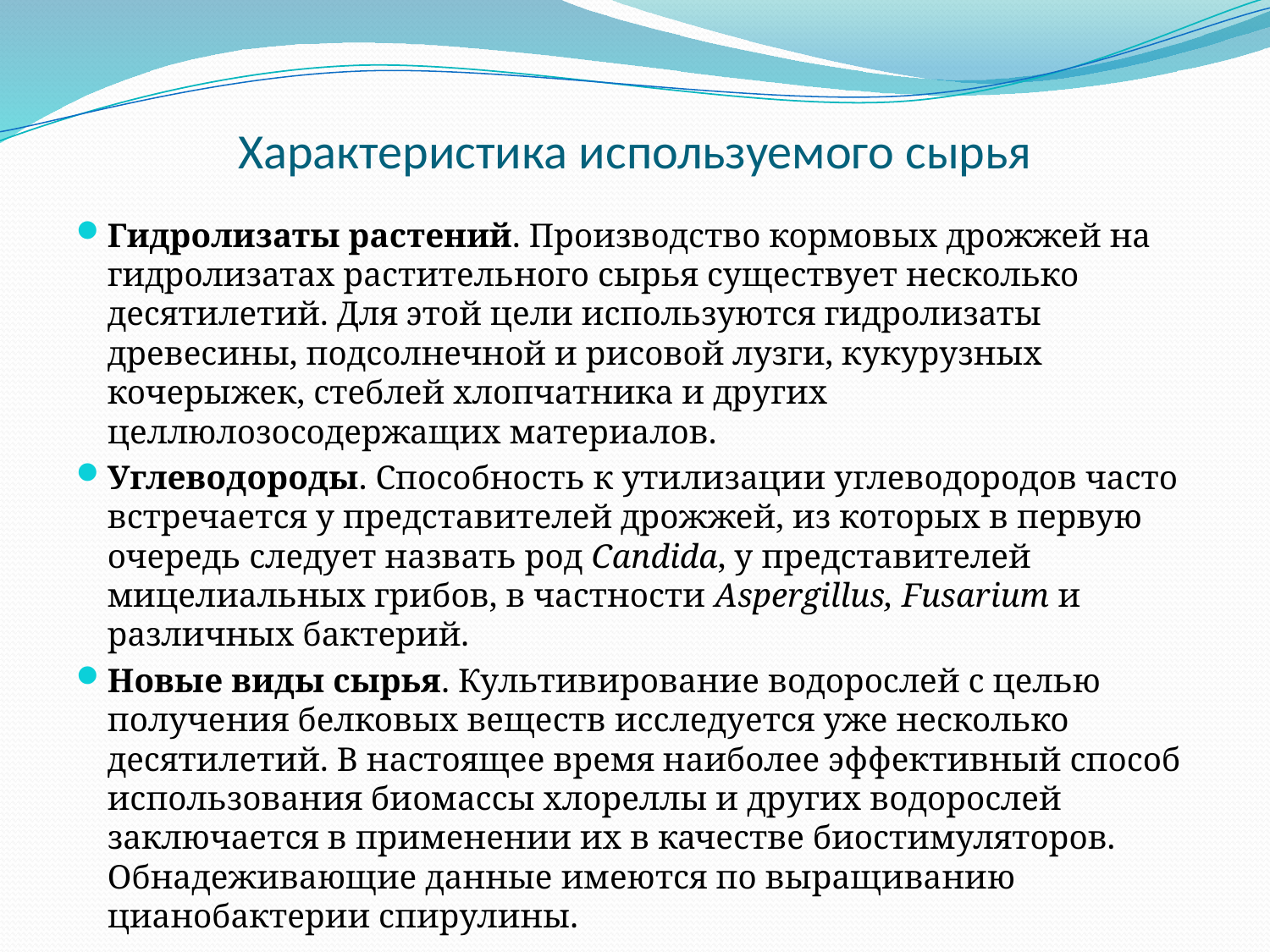

# Характеристика используемого сырья
Гидролизаты растений. Производство кормовых дрожжей на гидролизатах растительного сырья существует несколько десятилетий. Для этой цели используются гидролизаты древесины, подсолнечной и рисовой лузги, кукурузных кочерыжек, стеблей хлопчатника и других целлюлозосодержащих материалов.
Углеводороды. Способность к утилизации углеводородов часто встречается у представителей дрожжей, из которых в первую очередь следует назвать род Candida, у представителей мицелиальных грибов, в частности Aspergillus, Fusarium и различных бактерий.
Новые виды сырья. Культивирование водорослей с целью получения белковых веществ исследуется уже несколько десятилетий. В настоящее время наиболее эффективный способ использования биомассы хлореллы и других водорослей заключается в применении их в качестве биостимуляторов. Обнадеживающие данные имеются по выращиванию цианобактерии спирулины.